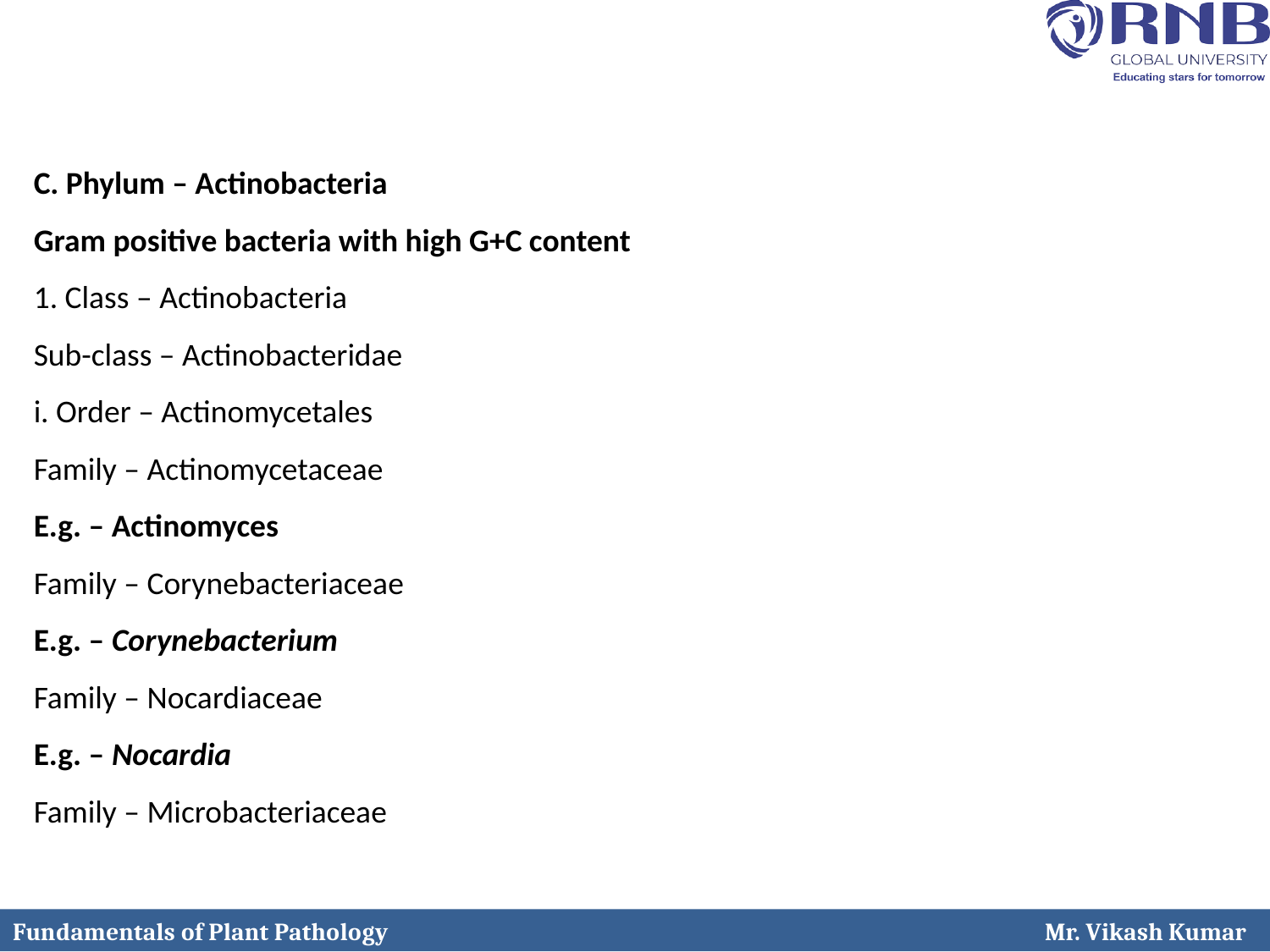

C. Phylum – Actinobacteria
Gram positive bacteria with high G+C content
1. Class – Actinobacteria
Sub-class – Actinobacteridae
i. Order – Actinomycetales
Family – Actinomycetaceae
E.g. – Actinomyces
Family – Corynebacteriaceae
E.g. – Corynebacterium
Family – Nocardiaceae
E.g. – Nocardia
Family – Microbacteriaceae